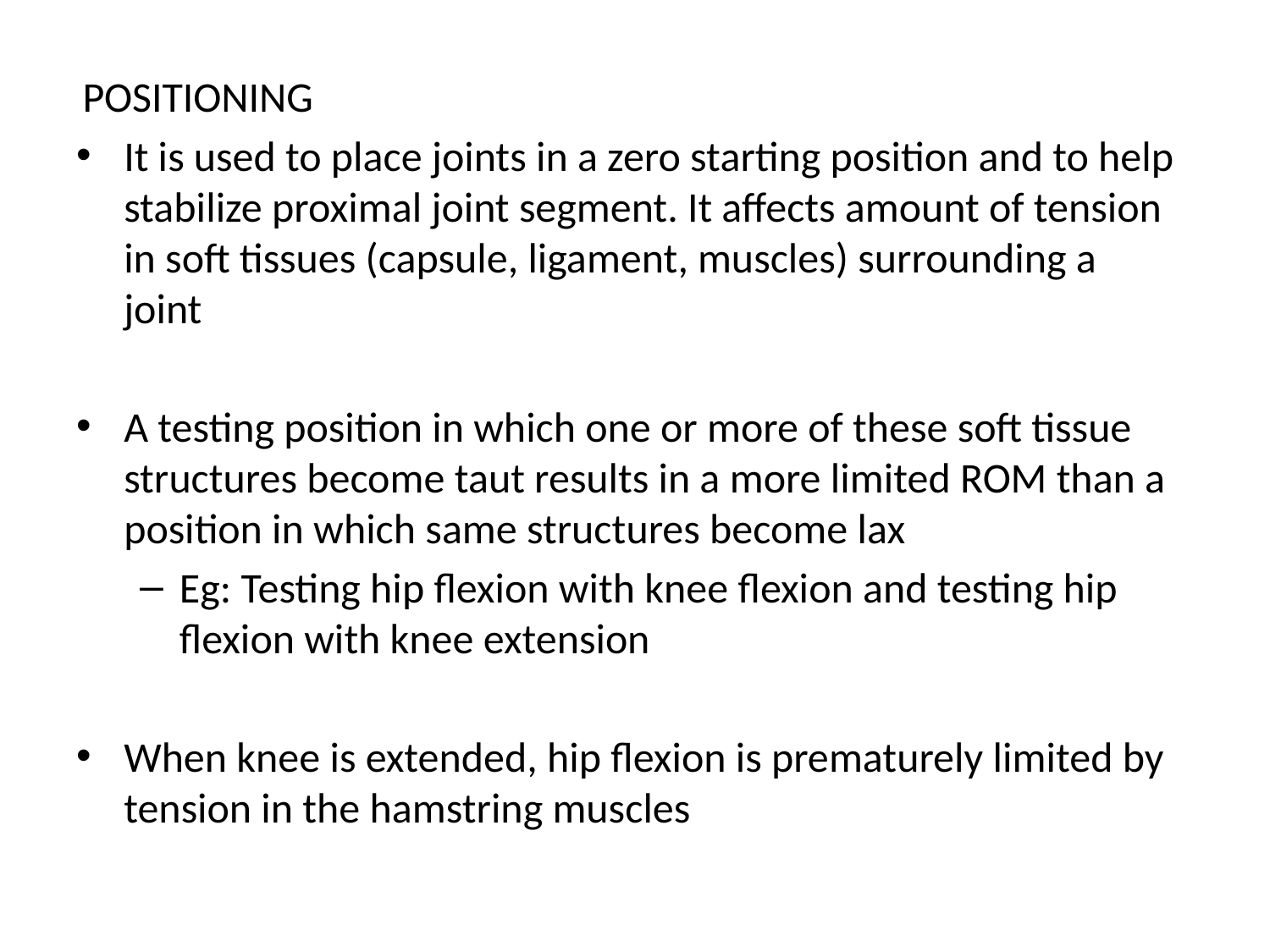

POSITIONING
It is used to place joints in a zero starting position and to help stabilize proximal joint segment. It affects amount of tension in soft tissues (capsule, ligament, muscles) surrounding a joint

A testing position in which one or more of these soft tissue structures become taut results in a more limited ROM than a position in which same structures become lax
Eg: Testing hip flexion with knee flexion and testing hip flexion with knee extension

When knee is extended, hip flexion is prematurely limited by tension in the hamstring muscles